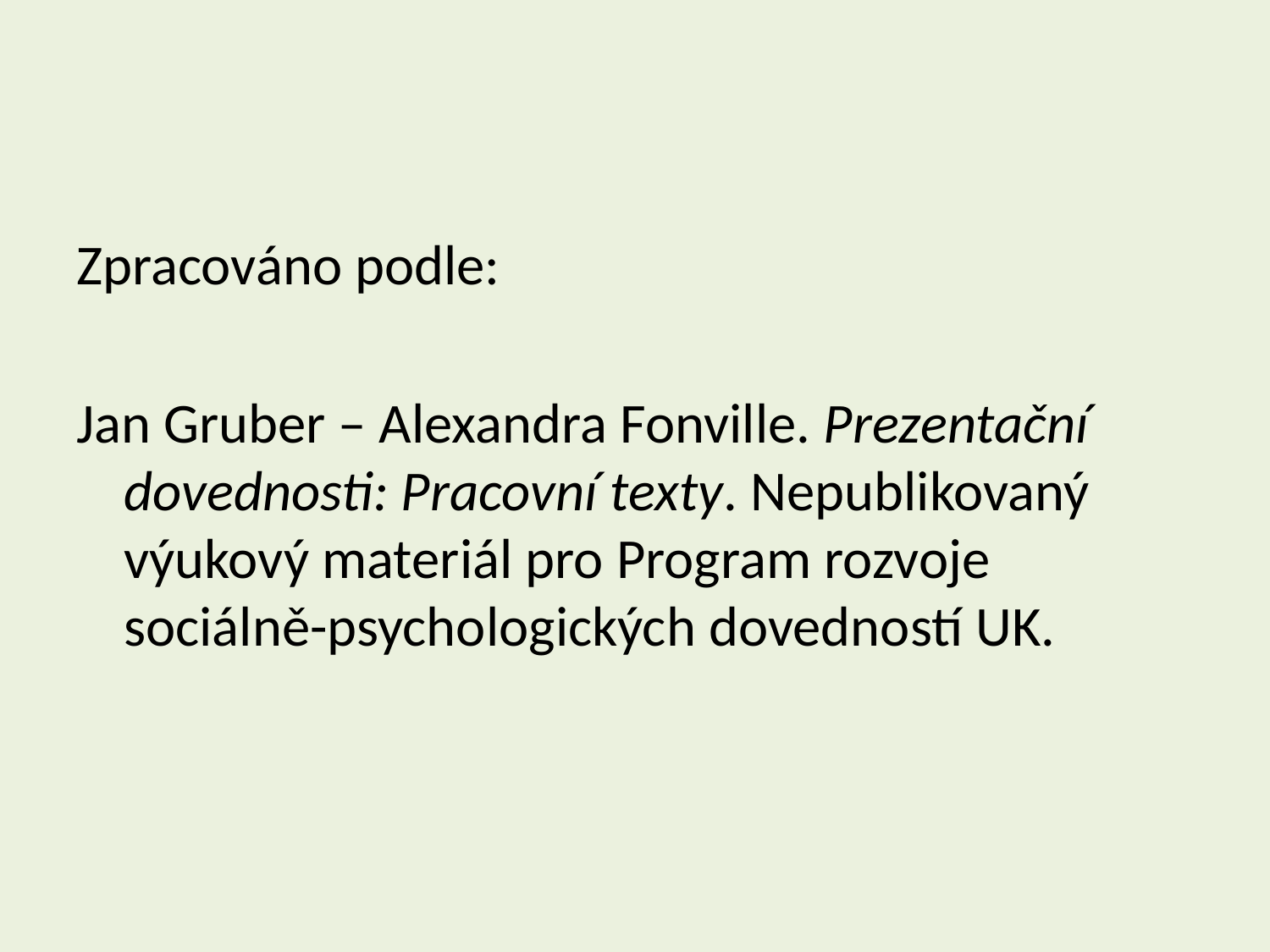

Zpracováno podle:

Jan Gruber – Alexandra Fonville. Prezentační dovednosti: Pracovní texty. Nepublikovaný výukový materiál pro Program rozvoje sociálně-psychologických dovedností UK.